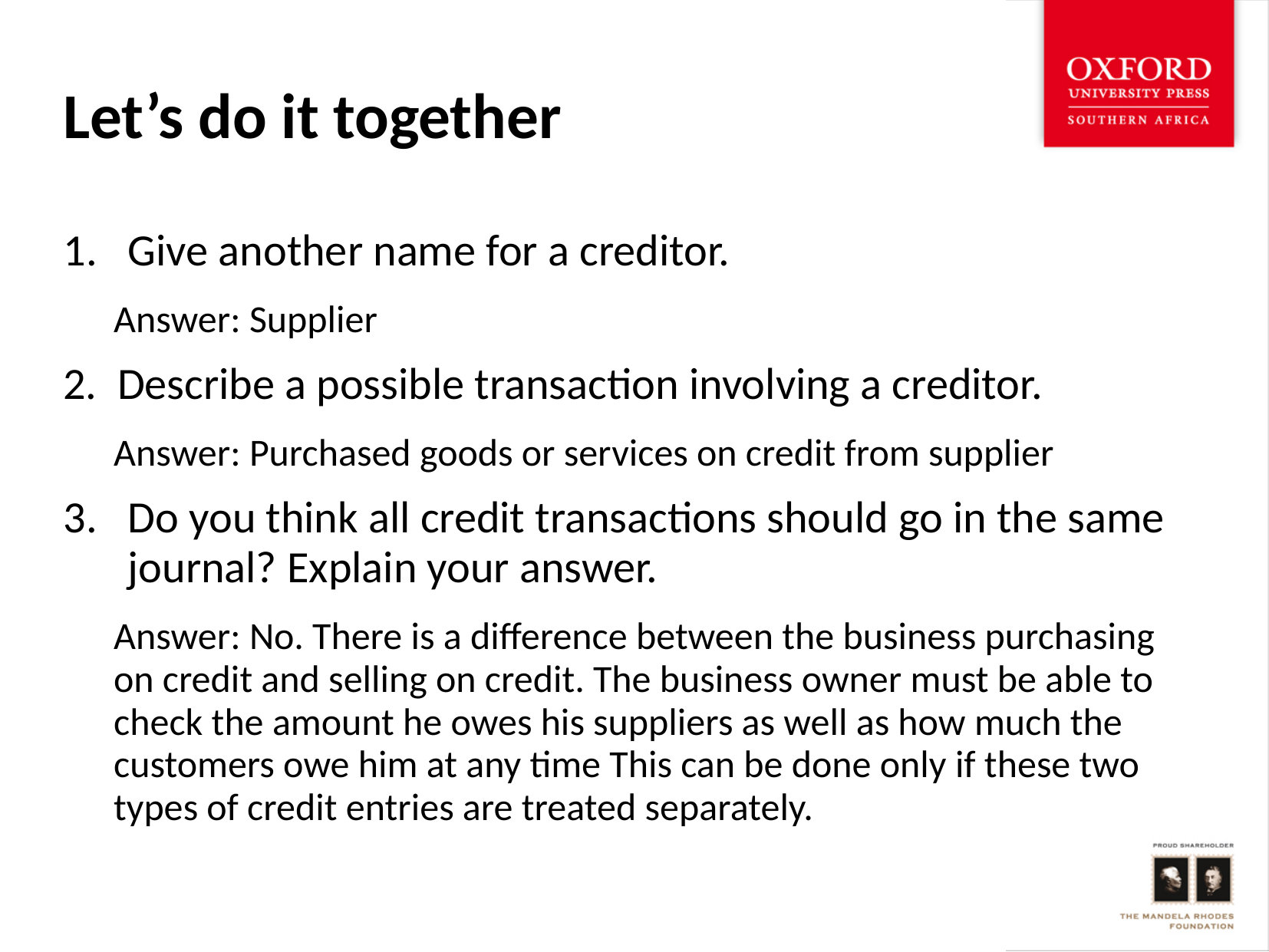

# Let’s do it together
Give another name for a creditor.
Answer: Supplier
2.  Describe a possible transaction involving a creditor.
Answer: Purchased goods or services on credit from supplier
Do you think all credit transactions should go in the same journal? Explain your answer.
Answer: No. There is a difference between the business purchasing on credit and selling on credit. The business owner must be able to check the amount he owes his suppliers as well as how much the customers owe him at any time This can be done only if these two types of credit entries are treated separately.